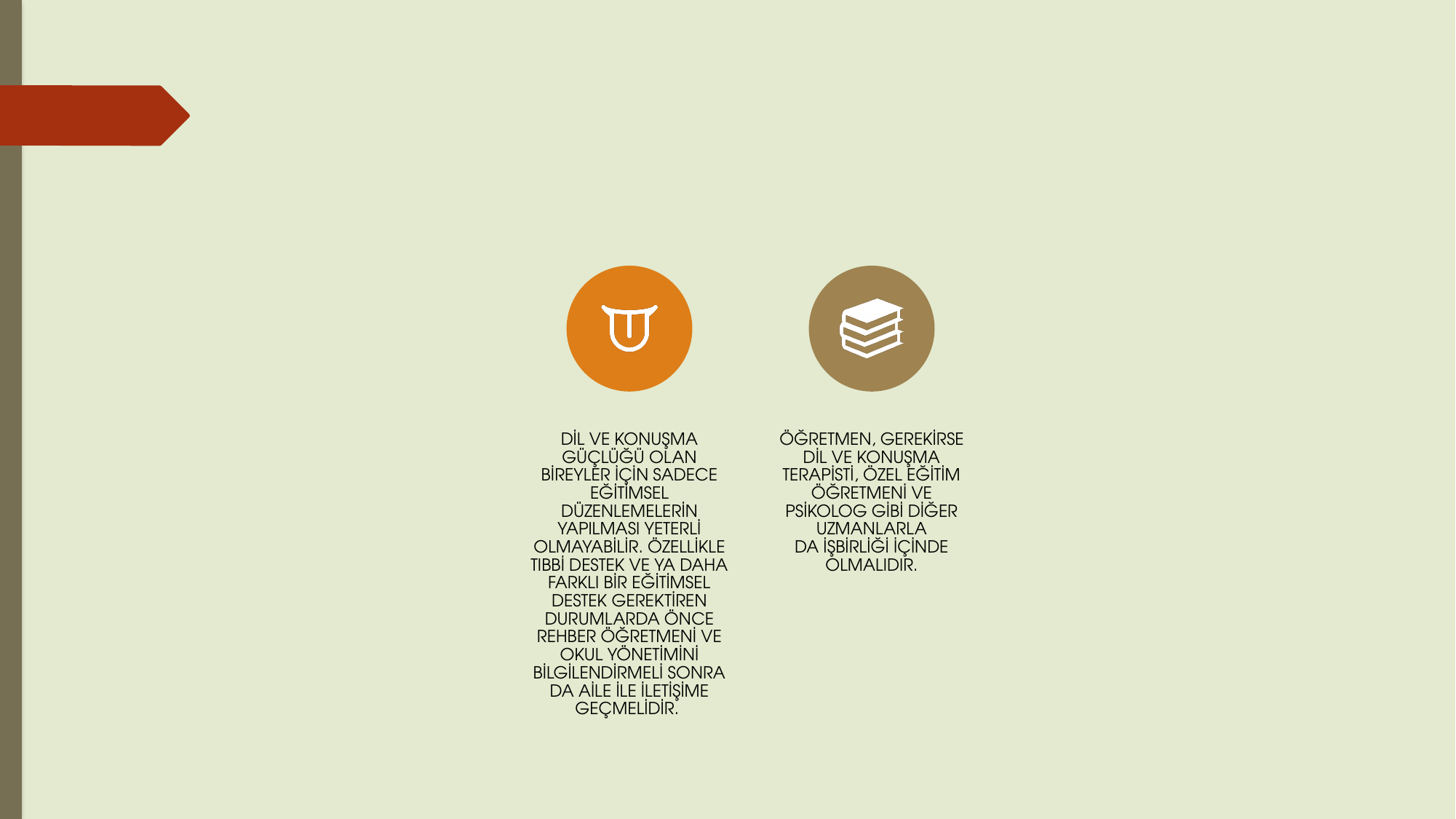

Dil ve konuşma güçlüğü olan bireyler için sadece eğitimsel düzenlemelerin yapılması yeterli olmayabilir. Özellikle tıbbi destek ve ya daha farklı bir eğitimsel destek gerektiren durumlarda önce rehber öğretmeni ve okul yönetimini bilgilendirmeli sonra da aile ile iletişime geçmelidir.
Öğretmen, gerekirse dil ve konuşma terapisti, özel eğitim öğretmeni ve psikolog gibi diğer uzmanlarla da işbirliği içinde olmalıdır.